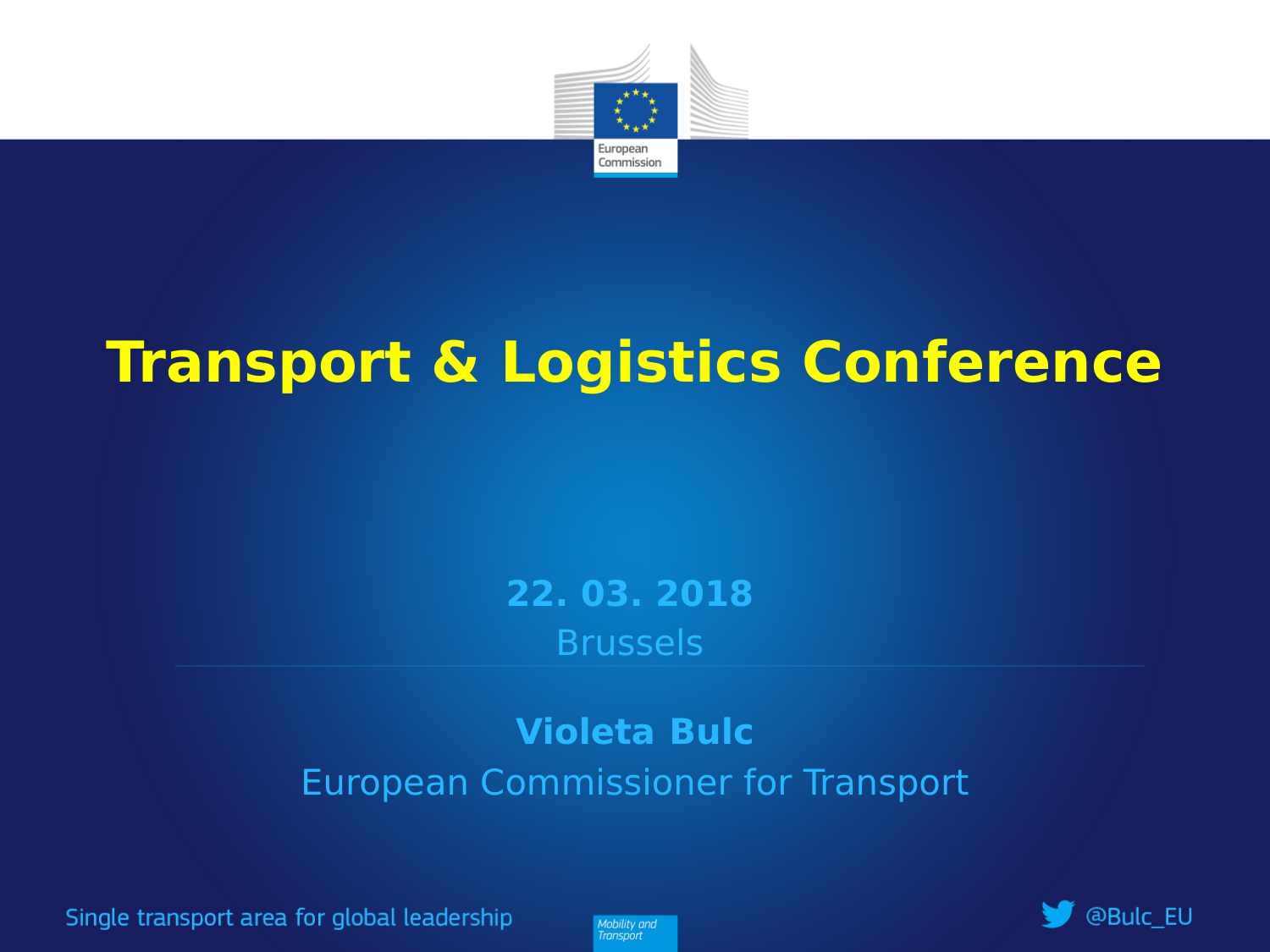

# Transport & Logistics Conference

22. 03. 2018
Brussels
Violeta Bulc
European Commissioner for Transport